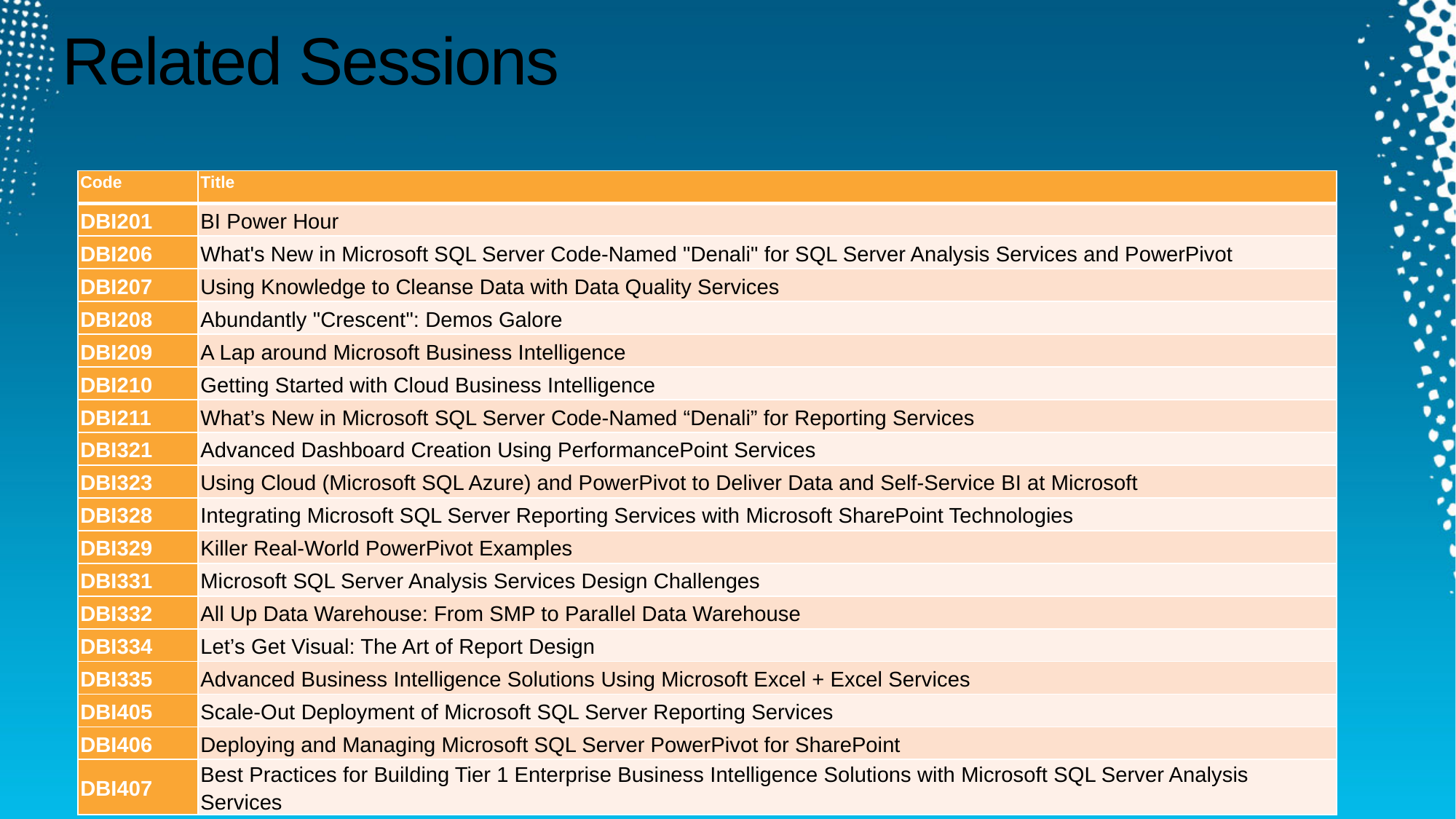

# Related Sessions
| Code | Title |
| --- | --- |
| DBI201 | BI Power Hour |
| DBI206 | What's New in Microsoft SQL Server Code-Named "Denali" for SQL Server Analysis Services and PowerPivot |
| DBI207 | Using Knowledge to Cleanse Data with Data Quality Services |
| DBI208 | Abundantly "Crescent": Demos Galore |
| DBI209 | A Lap around Microsoft Business Intelligence |
| DBI210 | Getting Started with Cloud Business Intelligence |
| DBI211 | What’s New in Microsoft SQL Server Code-Named “Denali” for Reporting Services |
| DBI321 | Advanced Dashboard Creation Using PerformancePoint Services |
| DBI323 | Using Cloud (Microsoft SQL Azure) and PowerPivot to Deliver Data and Self-Service BI at Microsoft |
| DBI328 | Integrating Microsoft SQL Server Reporting Services with Microsoft SharePoint Technologies |
| DBI329 | Killer Real-World PowerPivot Examples |
| DBI331 | Microsoft SQL Server Analysis Services Design Challenges |
| DBI332 | All Up Data Warehouse: From SMP to Parallel Data Warehouse |
| DBI334 | Let’s Get Visual: The Art of Report Design |
| DBI335 | Advanced Business Intelligence Solutions Using Microsoft Excel + Excel Services |
| DBI405 | Scale-Out Deployment of Microsoft SQL Server Reporting Services |
| DBI406 | Deploying and Managing Microsoft SQL Server PowerPivot for SharePoint |
| DBI407 | Best Practices for Building Tier 1 Enterprise Business Intelligence Solutions with Microsoft SQL Server Analysis Services |